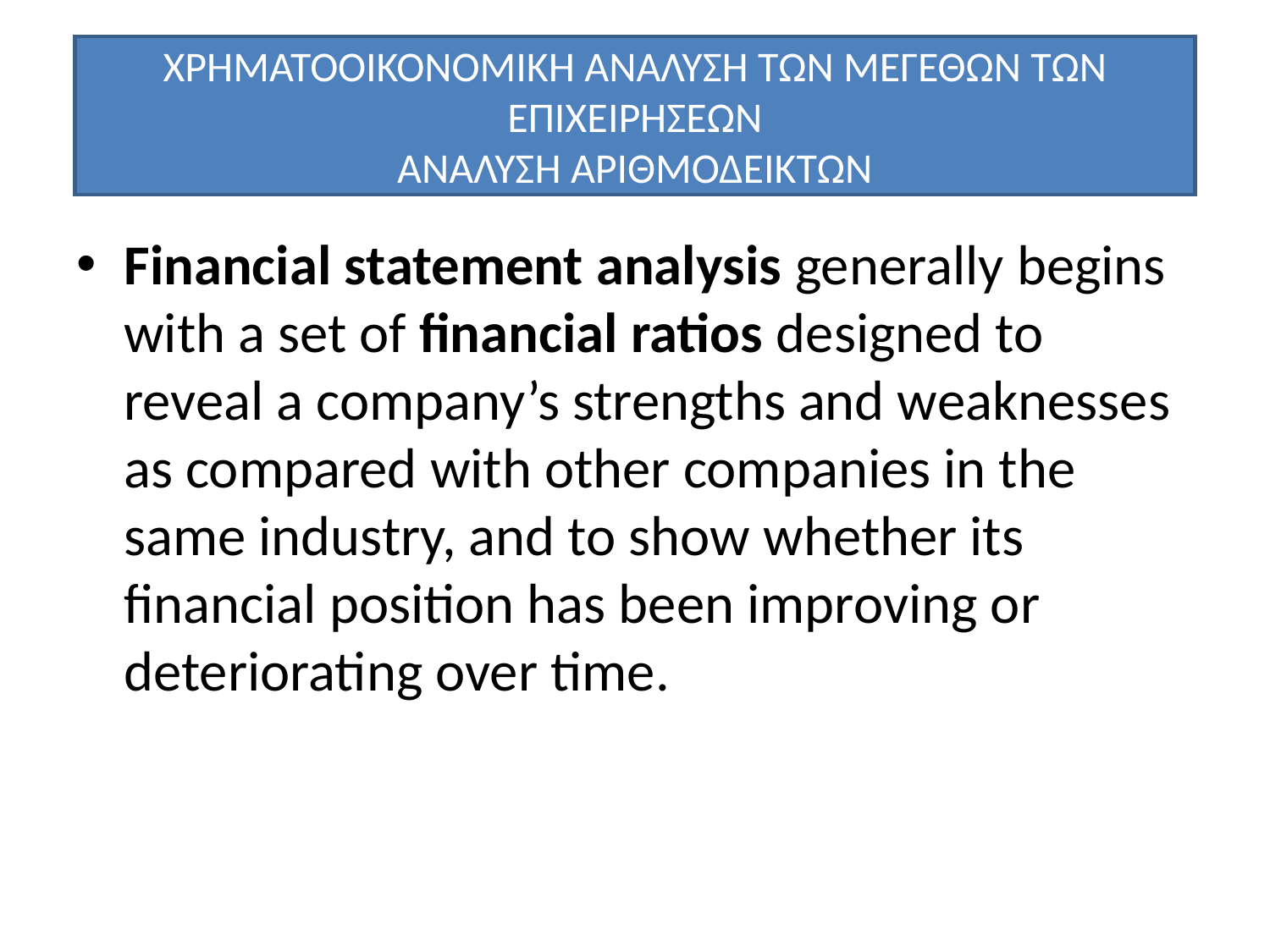

# ΧΡΗΜΑΤΟΟΙΚΟΝΟΜΙΚΗ ΑΝΑΛΥΣΗ ΤΩΝ ΜΕΓΕΘΩΝ ΤΩΝ ΕΠΙΧΕΙΡΗΣΕΩΝ ΑΝΑΛΥΣΗ ΑΡΙΘΜΟΔΕΙΚΤΩΝ
Financial statement analysis generally begins with a set of financial ratios designed to reveal a company’s strengths and weaknesses as compared with other companies in the same industry, and to show whether its financial position has been improving or deteriorating over time.